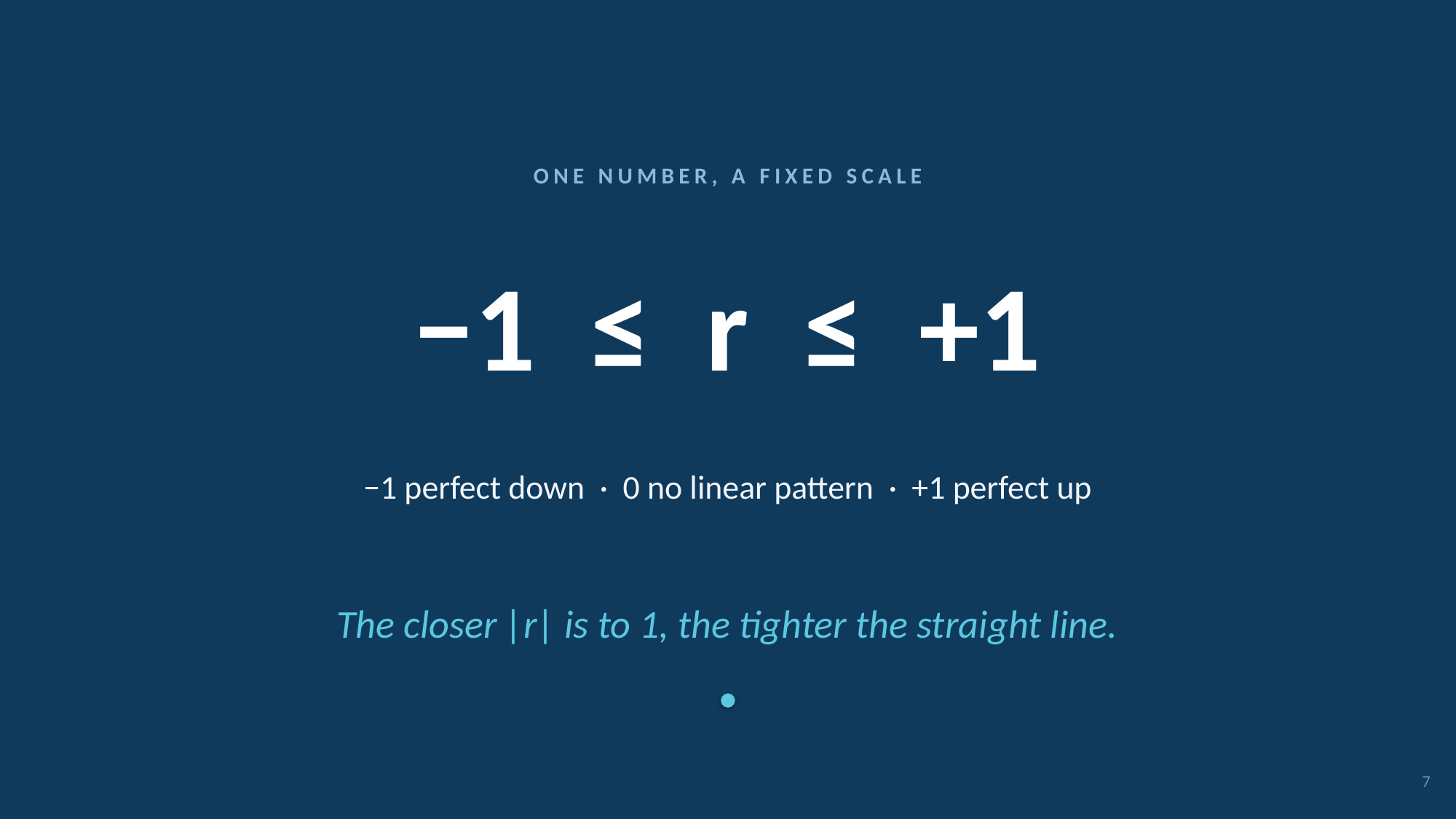

ONE NUMBER, A FIXED SCALE
−1  ≤  r  ≤  +1
−1 perfect down  ·  0 no linear pattern  ·  +1 perfect up
The closer |r| is to 1, the tighter the straight line.

7